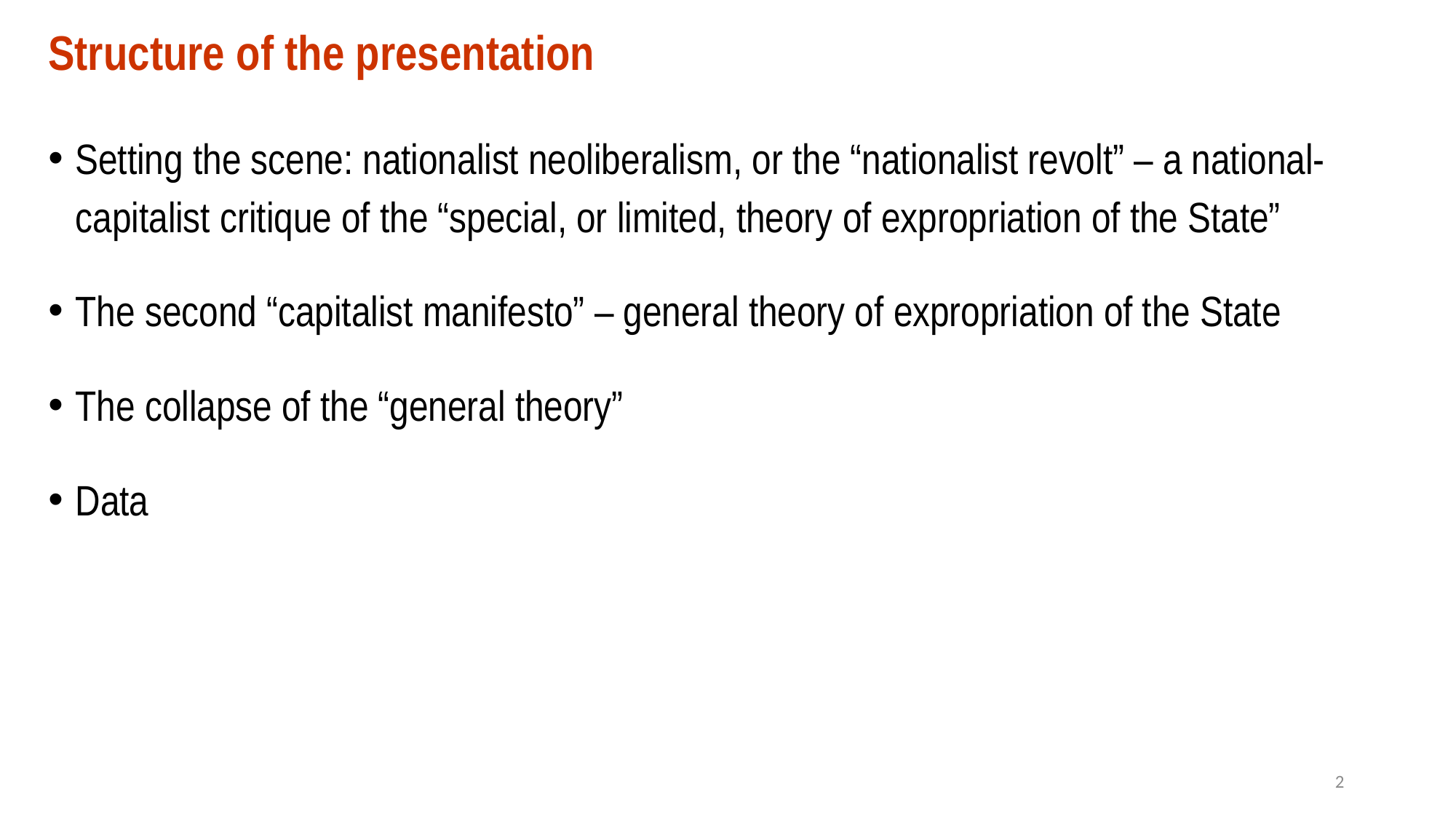

# Structure of the presentation
Setting the scene: nationalist neoliberalism, or the “nationalist revolt” – a national-capitalist critique of the “special, or limited, theory of expropriation of the State”
The second “capitalist manifesto” – general theory of expropriation of the State
The collapse of the “general theory”
Data
2